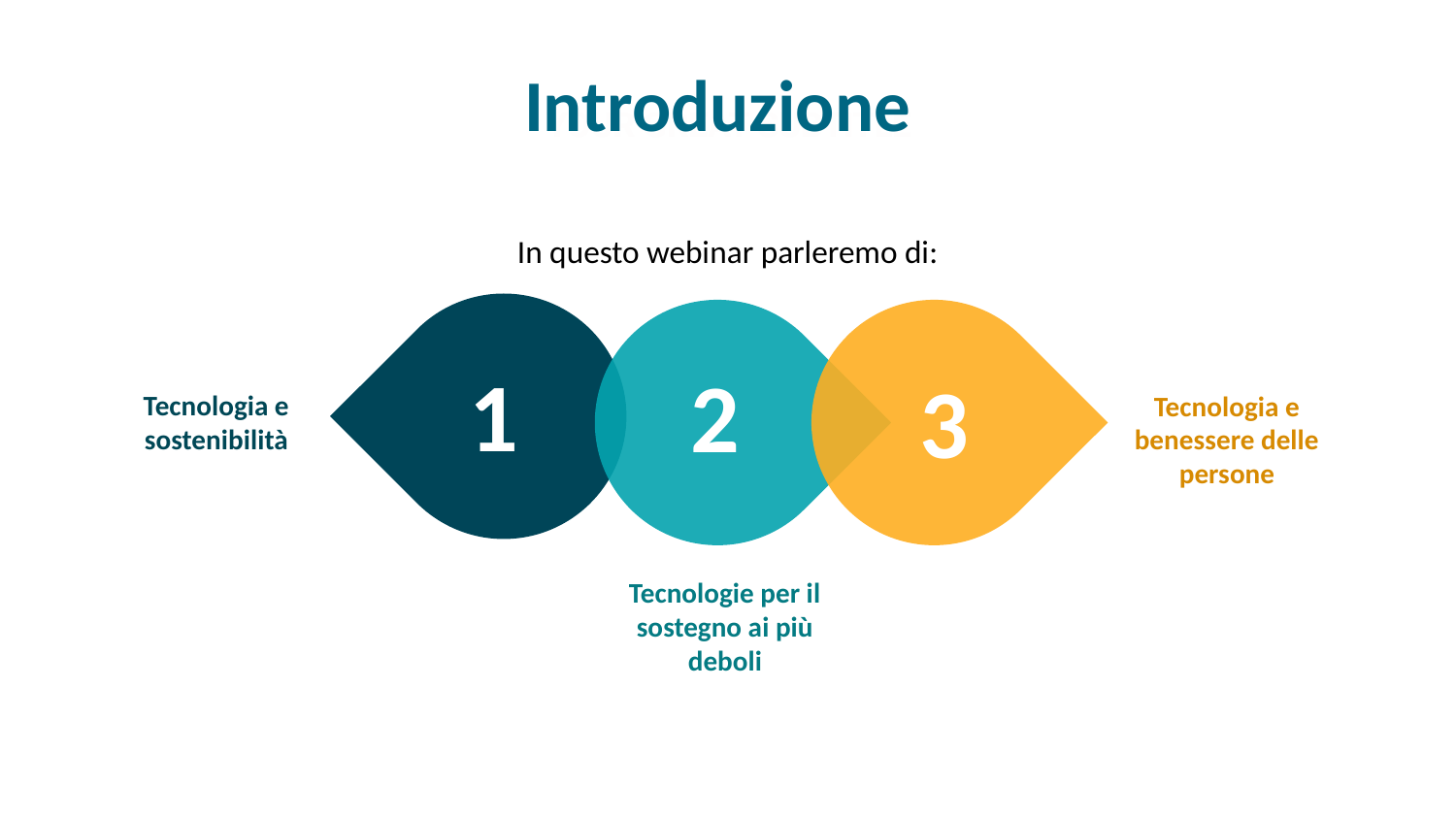

Introduzione
YOUR GREAT SUBTITLE
In questo webinar parleremo di:

1
2
3
Tecnologia e sostenibilità
Tecnologia e benessere delle persone
Tecnologie per il sostegno ai più deboli